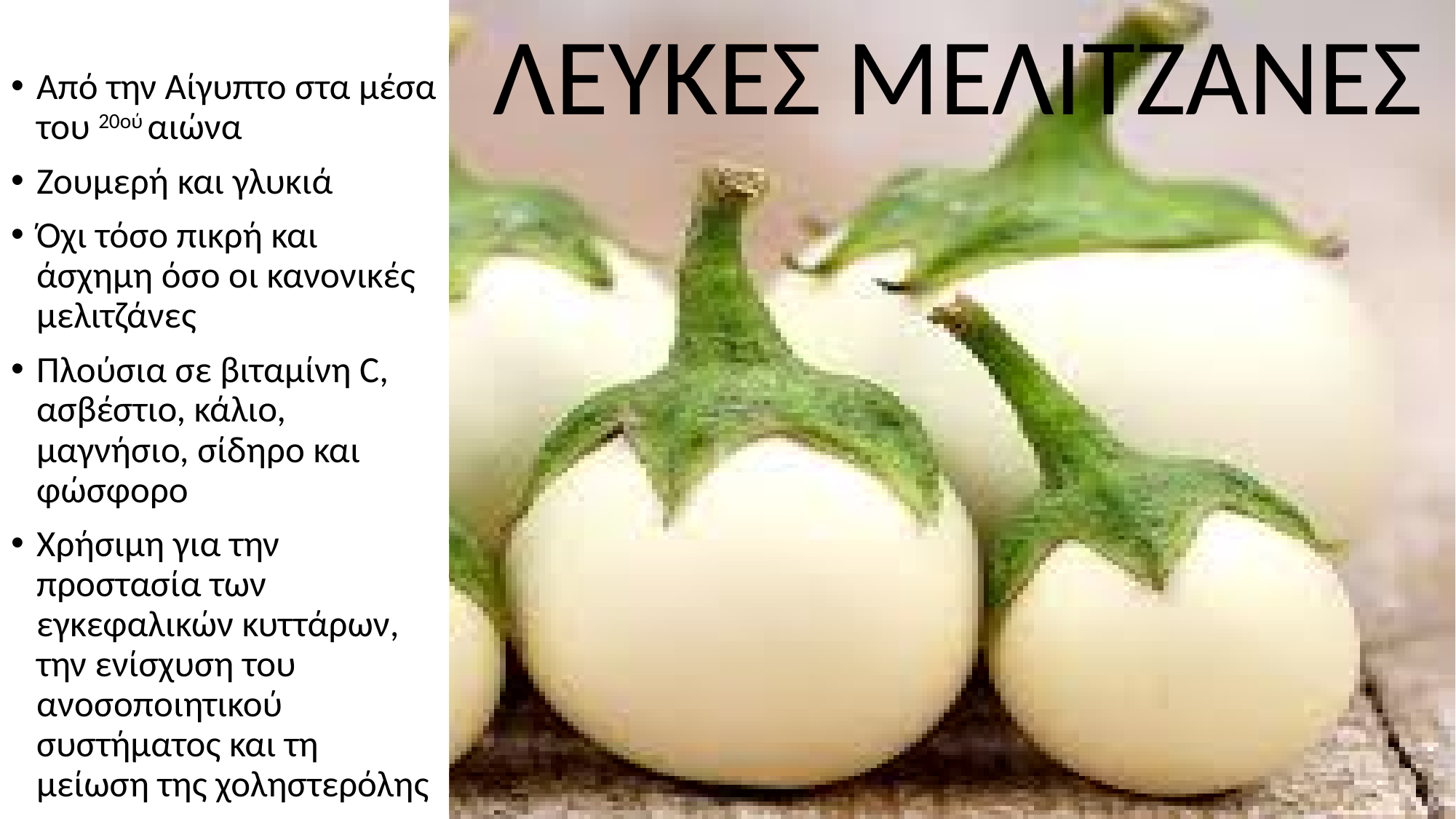

Από την Αίγυπτο στα μέσα του 20ού αιώνα
Ζουμερή και γλυκιά
Όχι τόσο πικρή και άσχημη όσο οι κανονικές μελιτζάνες
Πλούσια σε βιταμίνη C, ασβέστιο, κάλιο, μαγνήσιο, σίδηρο και φώσφορο
Χρήσιμη για την προστασία των εγκεφαλικών κυττάρων, την ενίσχυση του ανοσοποιητικού συστήματος και τη μείωση της χοληστερόλης

# ΛΕΥΚΕΣ ΜΕΛΙΤΖΑΝΕΣ